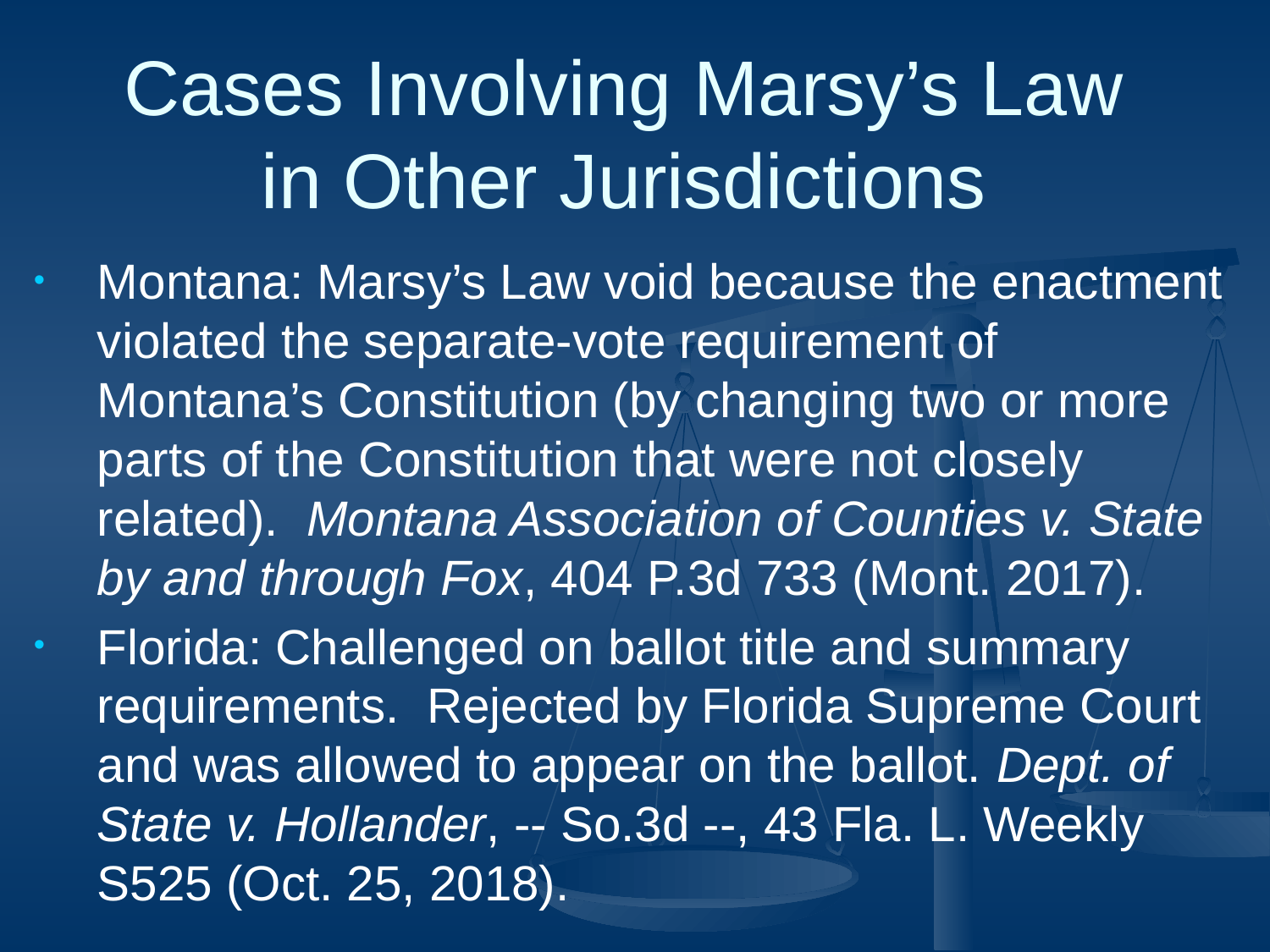

# Cases Involving Marsy’s Law in Other Jurisdictions
Montana: Marsy’s Law void because the enactment violated the separate-vote requirement of Montana’s Constitution (by changing two or more parts of the Constitution that were not closely related).  Montana Association of Counties v. State by and through Fox, 404 P.3d 733 (Mont. 2017).
Florida: Challenged on ballot title and summary requirements.  Rejected by Florida Supreme Court and was allowed to appear on the ballot. Dept. of State v. Hollander, -- So.3d --, 43 Fla. L. Weekly S525 (Oct. 25, 2018).